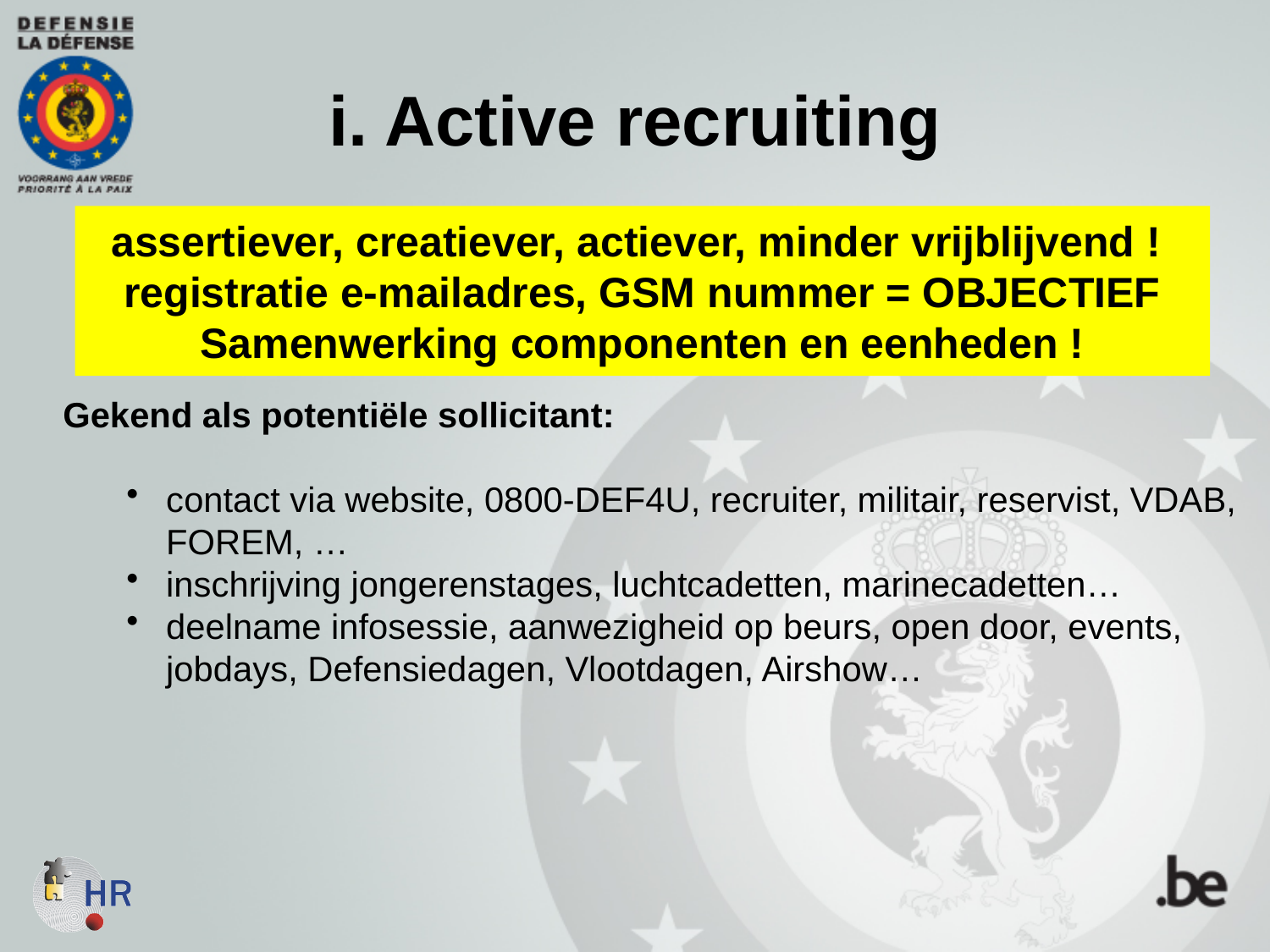

i. Active recruiting
assertiever, creatiever, actiever, minder vrijblijvend !
registratie e-mailadres, GSM nummer = OBJECTIEF
Samenwerking componenten en eenheden !
Gekend als potentiële sollicitant:

contact via website, 0800-DEF4U, recruiter, militair, reservist, VDAB, FOREM, …
inschrijving jongerenstages, luchtcadetten, marinecadetten…
deelname infosessie, aanwezigheid op beurs, open door, events, jobdays, Defensiedagen, Vlootdagen, Airshow…